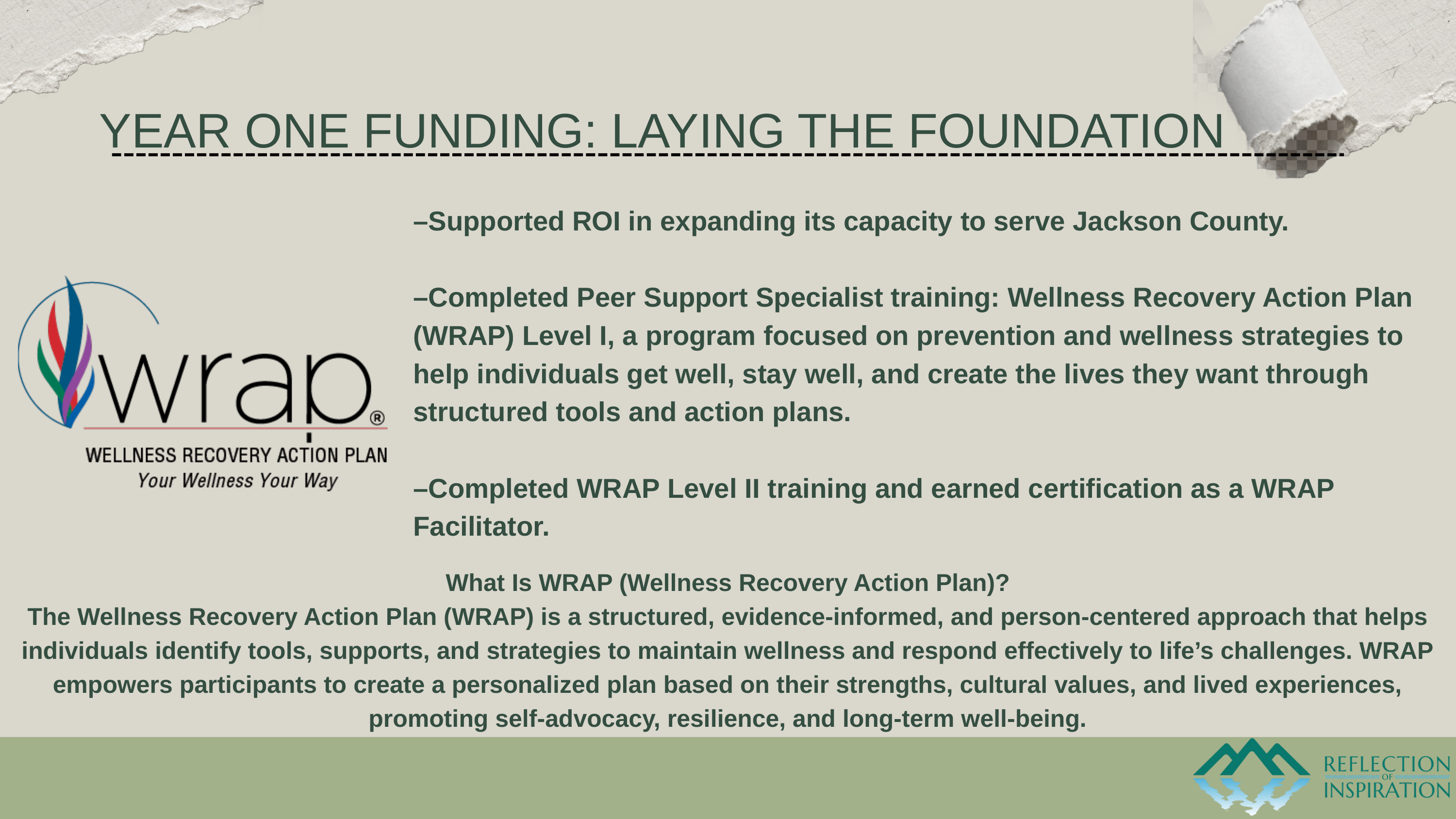

YEAR ONE FUNDING: LAYING THE FOUNDATION

–Supported ROI in expanding its capacity to serve Jackson County.

–Completed Peer Support Specialist training: Wellness Recovery Action Plan (WRAP) Level I, a program focused on prevention and wellness strategies to help individuals get well, stay well, and create the lives they want through structured tools and action plans.

–Completed WRAP Level II training and earned certification as a WRAP Facilitator.

What Is WRAP (Wellness Recovery Action Plan)?
The Wellness Recovery Action Plan (WRAP) is a structured, evidence-informed, and person-centered approach that helps individuals identify tools, supports, and strategies to maintain wellness and respond effectively to life’s challenges. WRAP empowers participants to create a personalized plan based on their strengths, cultural values, and lived experiences, promoting self-advocacy, resilience, and long-term well-being.